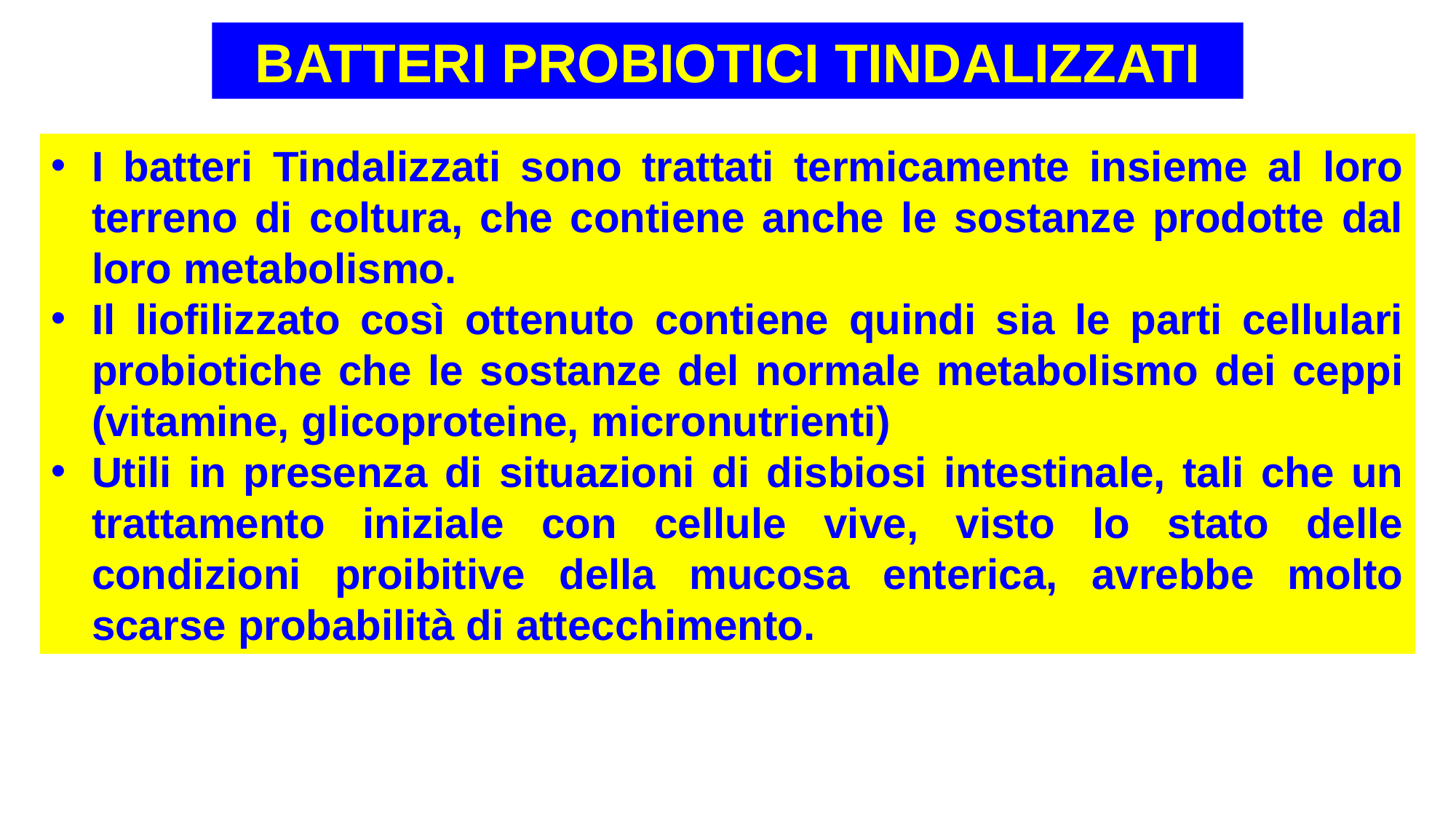

BATTERI PROBIOTICI TINDALIZZATI
I batteri Tindalizzati sono trattati termicamente insieme al loro terreno di coltura, che contiene anche le sostanze prodotte dal loro metabolismo.
Il lioﬁlizzato così ottenuto contiene quindi sia le parti cellulari probiotiche che le sostanze del normale metabolismo dei ceppi (vitamine, glicoproteine, micronutrienti)
Utili in presenza di situazioni di disbiosi intestinale, tali che un trattamento iniziale con cellule vive, visto lo stato delle condizioni proibitive della mucosa enterica, avrebbe molto scarse probabilità di attecchimento.